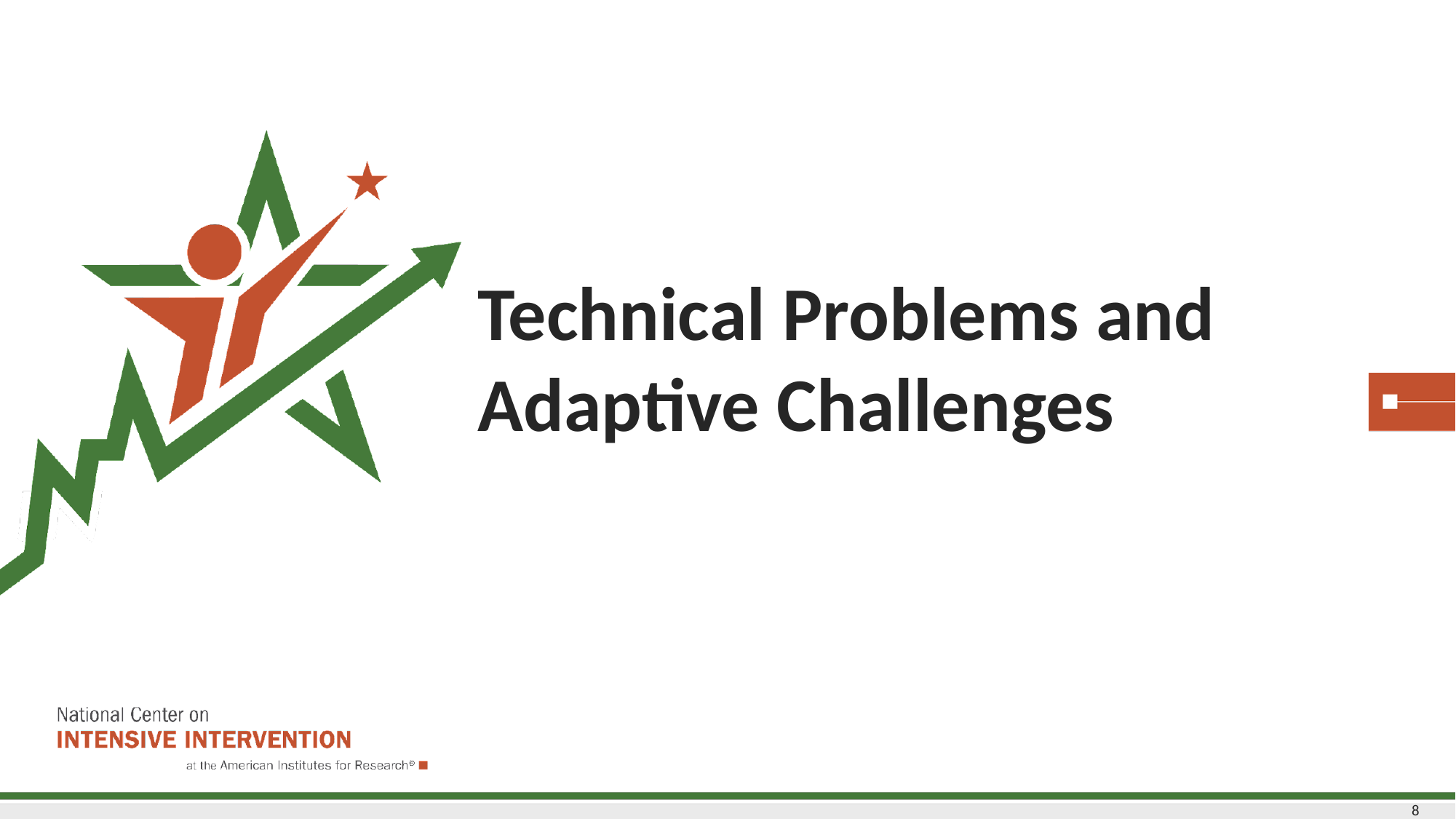

# Technical Problems and Adaptive Challenges

8